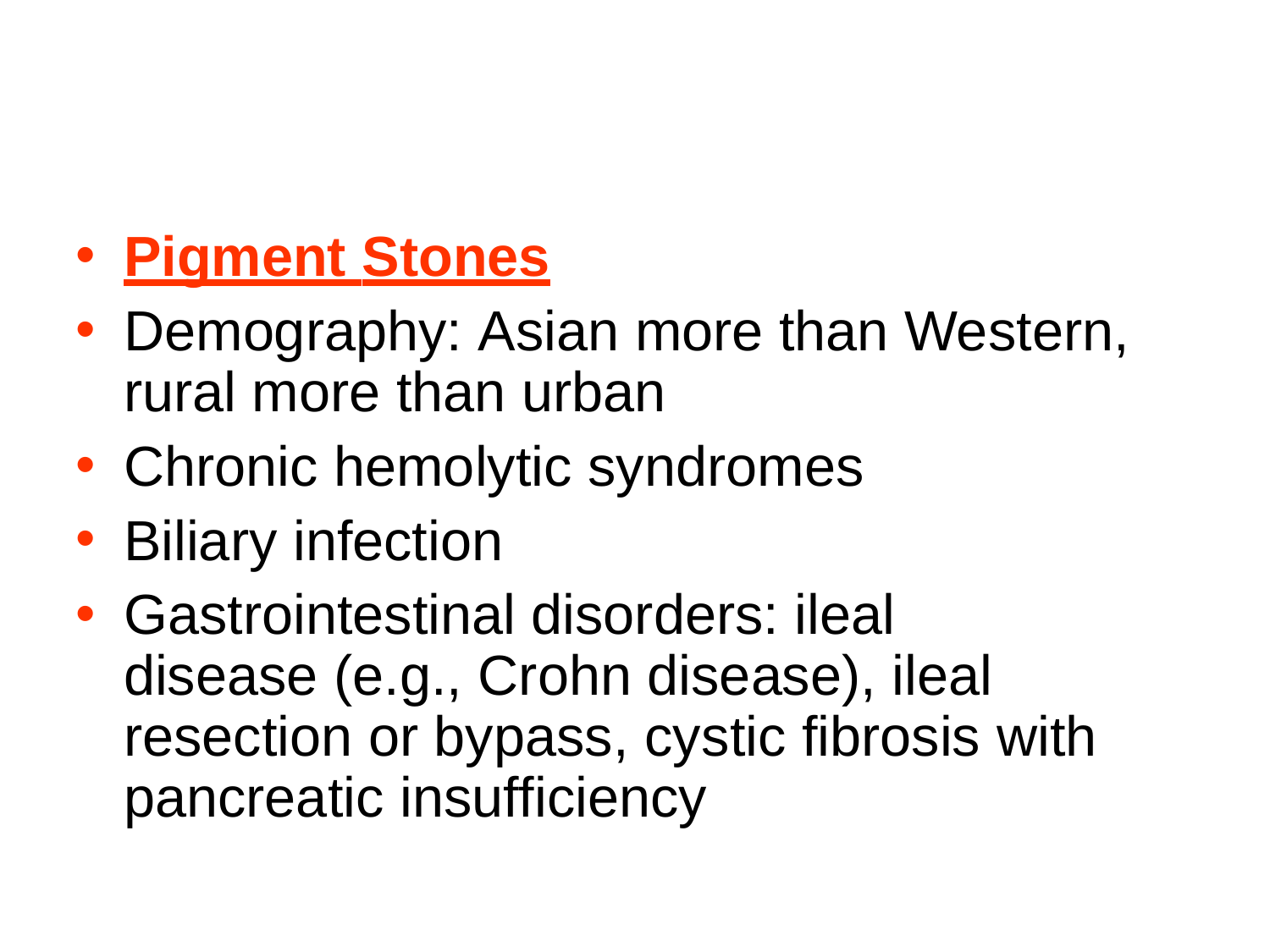

Pigment Stones
Demography: Asian more than Western,
rural more than urban
Chronic hemolytic syndromes
Biliary infection

Gastrointestinal disorders: ileal disease (e.g., Crohn disease), ileal resection or bypass, cystic fibrosis with pancreatic insufficiency